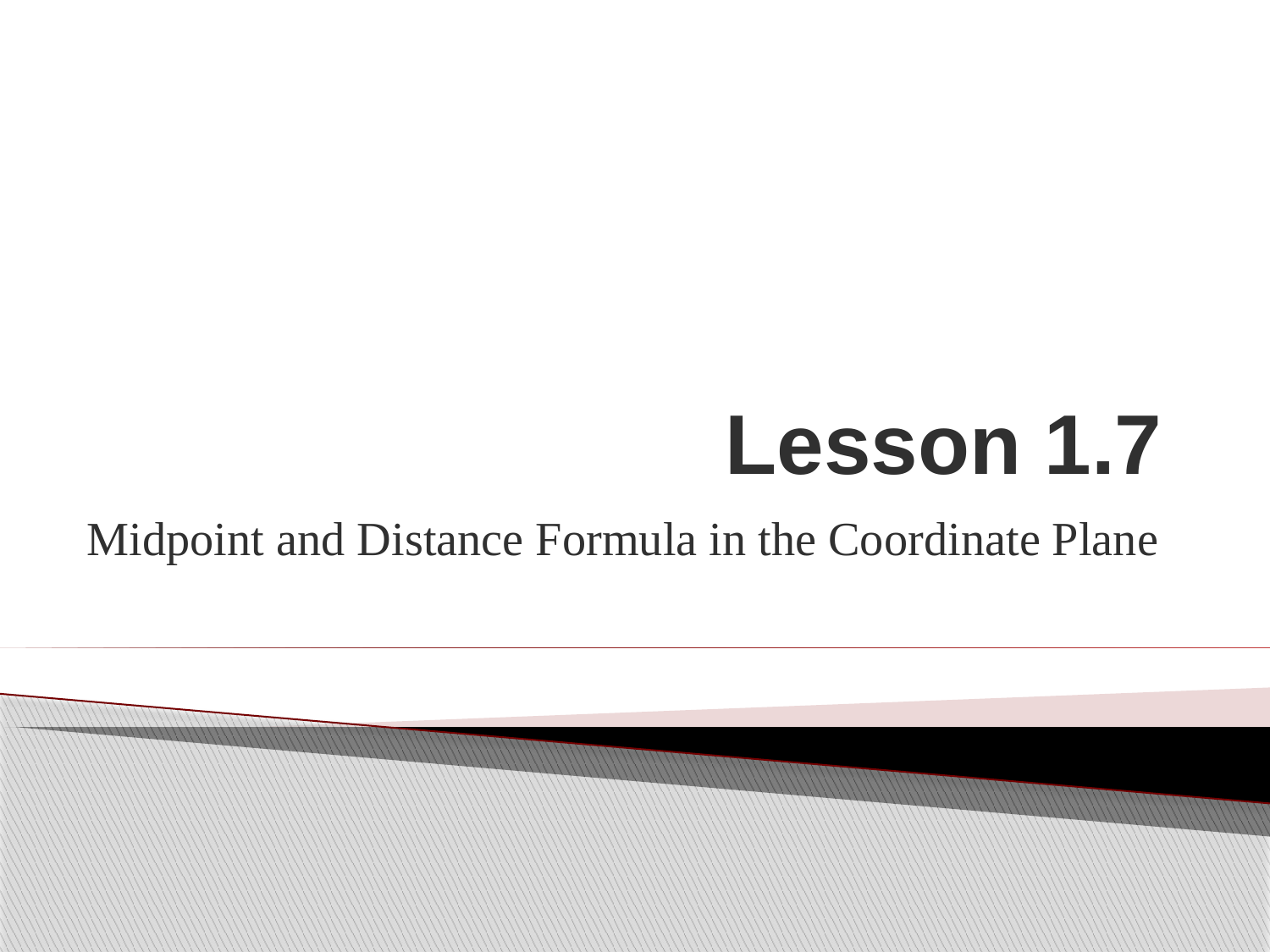

# Lesson 1.7
Midpoint and Distance Formula in the Coordinate Plane